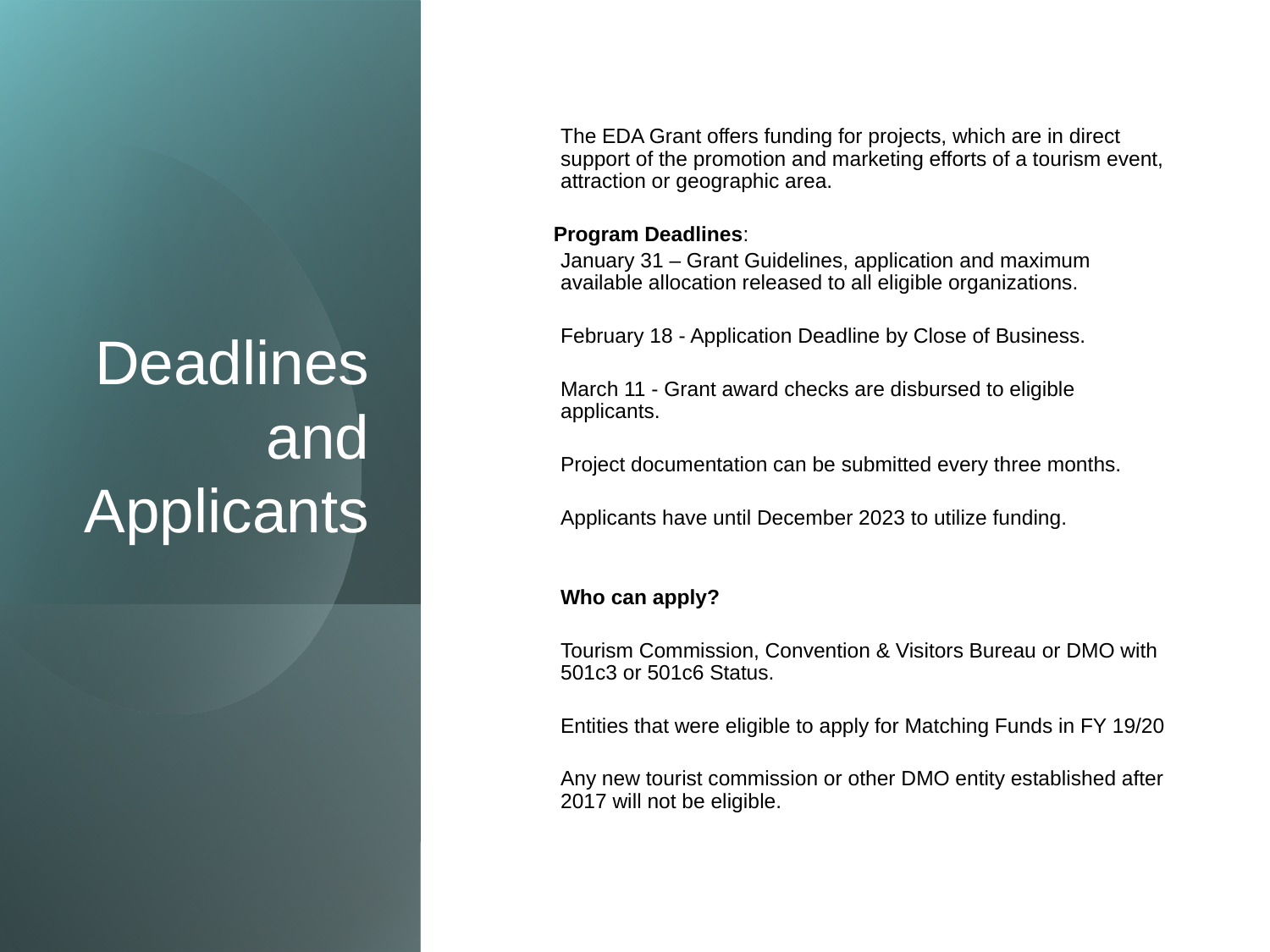

# Deadlines and Applicants

 	The EDA Grant offers funding for projects, which are in direct support of the promotion and marketing efforts of a tourism event, attraction or geographic area.

       Program Deadlines:
	January 31 – Grant Guidelines, application and maximum available allocation released to all eligible organizations.

	February 18 - Application Deadline by Close of Business.

	March 11 - Grant award checks are disbursed to eligible applicants.

	Project documentation can be submitted every three months.

	Applicants have until December 2023 to utilize funding.

	Who can apply?

	Tourism Commission, Convention & Visitors Bureau or DMO with 501c3 or 501c6 Status.

	Entities that were eligible to apply for Matching Funds in FY 19/20

	Any new tourist commission or other DMO entity established after 2017 will not be eligible.